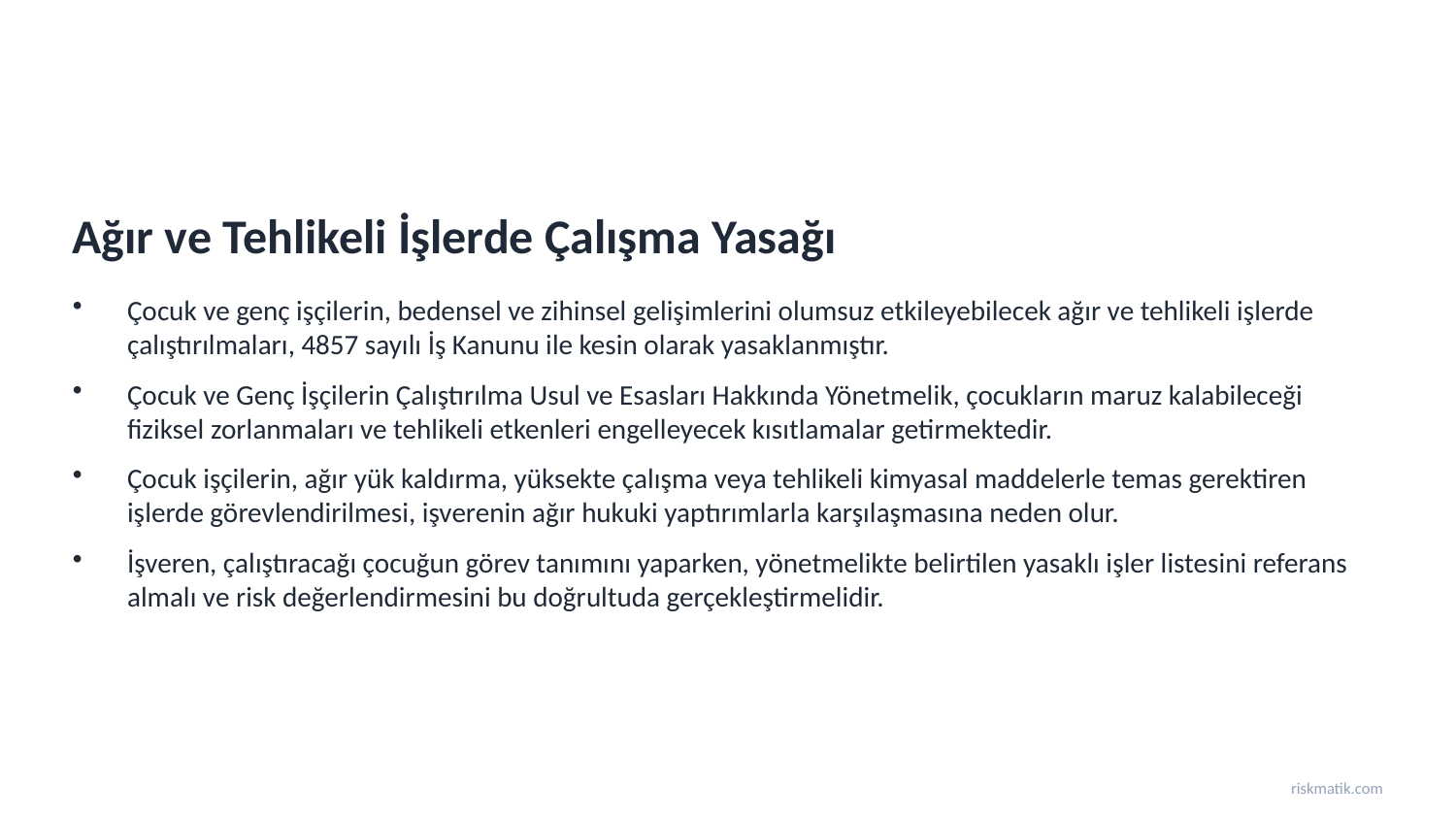

Ağır ve Tehlikeli İşlerde Çalışma Yasağı
Çocuk ve genç işçilerin, bedensel ve zihinsel gelişimlerini olumsuz etkileyebilecek ağır ve tehlikeli işlerde çalıştırılmaları, 4857 sayılı İş Kanunu ile kesin olarak yasaklanmıştır.
Çocuk ve Genç İşçilerin Çalıştırılma Usul ve Esasları Hakkında Yönetmelik, çocukların maruz kalabileceği fiziksel zorlanmaları ve tehlikeli etkenleri engelleyecek kısıtlamalar getirmektedir.
Çocuk işçilerin, ağır yük kaldırma, yüksekte çalışma veya tehlikeli kimyasal maddelerle temas gerektiren işlerde görevlendirilmesi, işverenin ağır hukuki yaptırımlarla karşılaşmasına neden olur.
İşveren, çalıştıracağı çocuğun görev tanımını yaparken, yönetmelikte belirtilen yasaklı işler listesini referans almalı ve risk değerlendirmesini bu doğrultuda gerçekleştirmelidir.
riskmatik.com